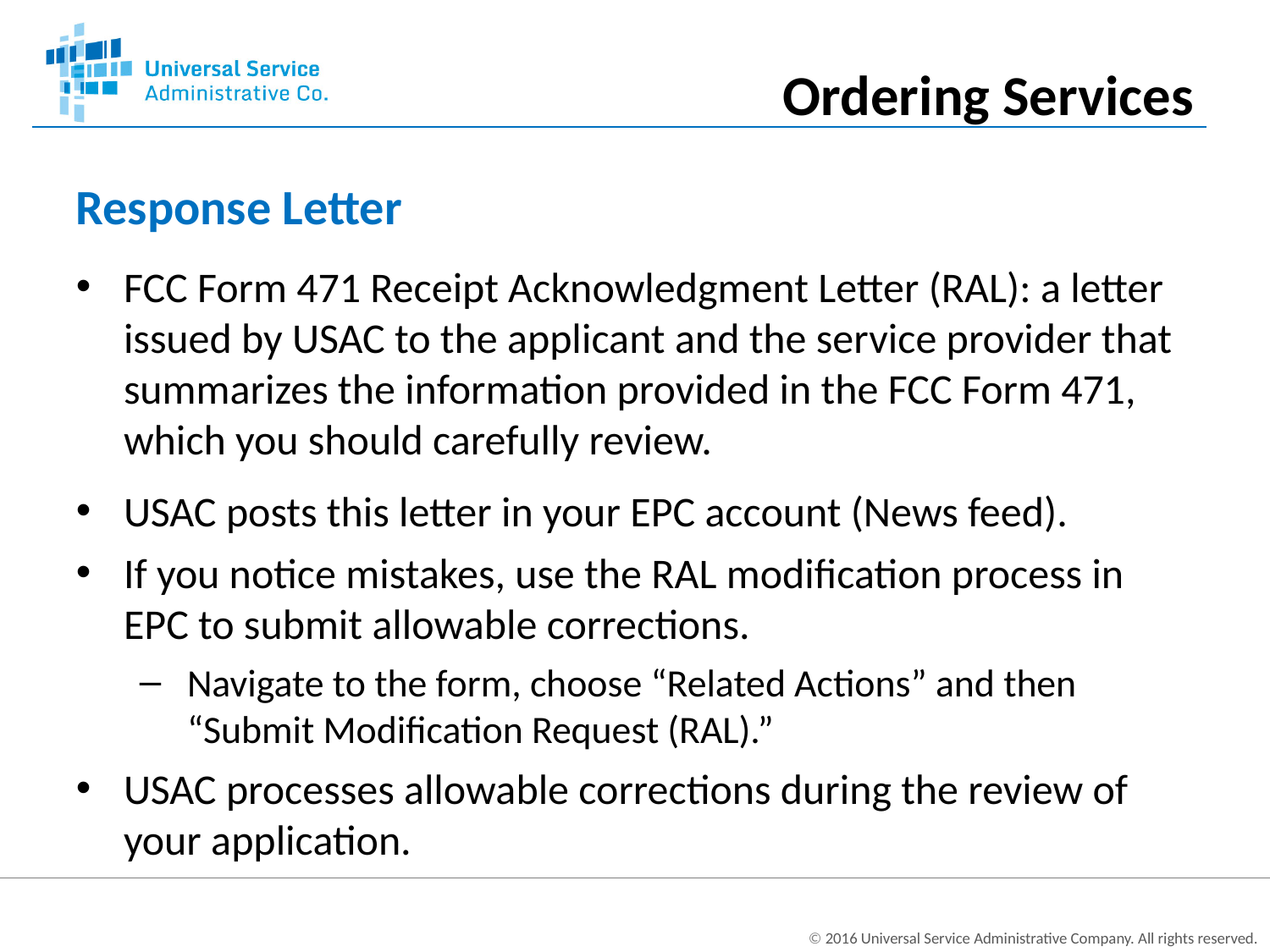

Ordering Services
# Response Letter
FCC Form 471 Receipt Acknowledgment Letter (RAL): a letter issued by USAC to the applicant and the service provider that summarizes the information provided in the FCC Form 471, which you should carefully review.
USAC posts this letter in your EPC account (News feed).
If you notice mistakes, use the RAL modification process in EPC to submit allowable corrections.
Navigate to the form, choose “Related Actions” and then “Submit Modification Request (RAL).”
USAC processes allowable corrections during the review of your application.